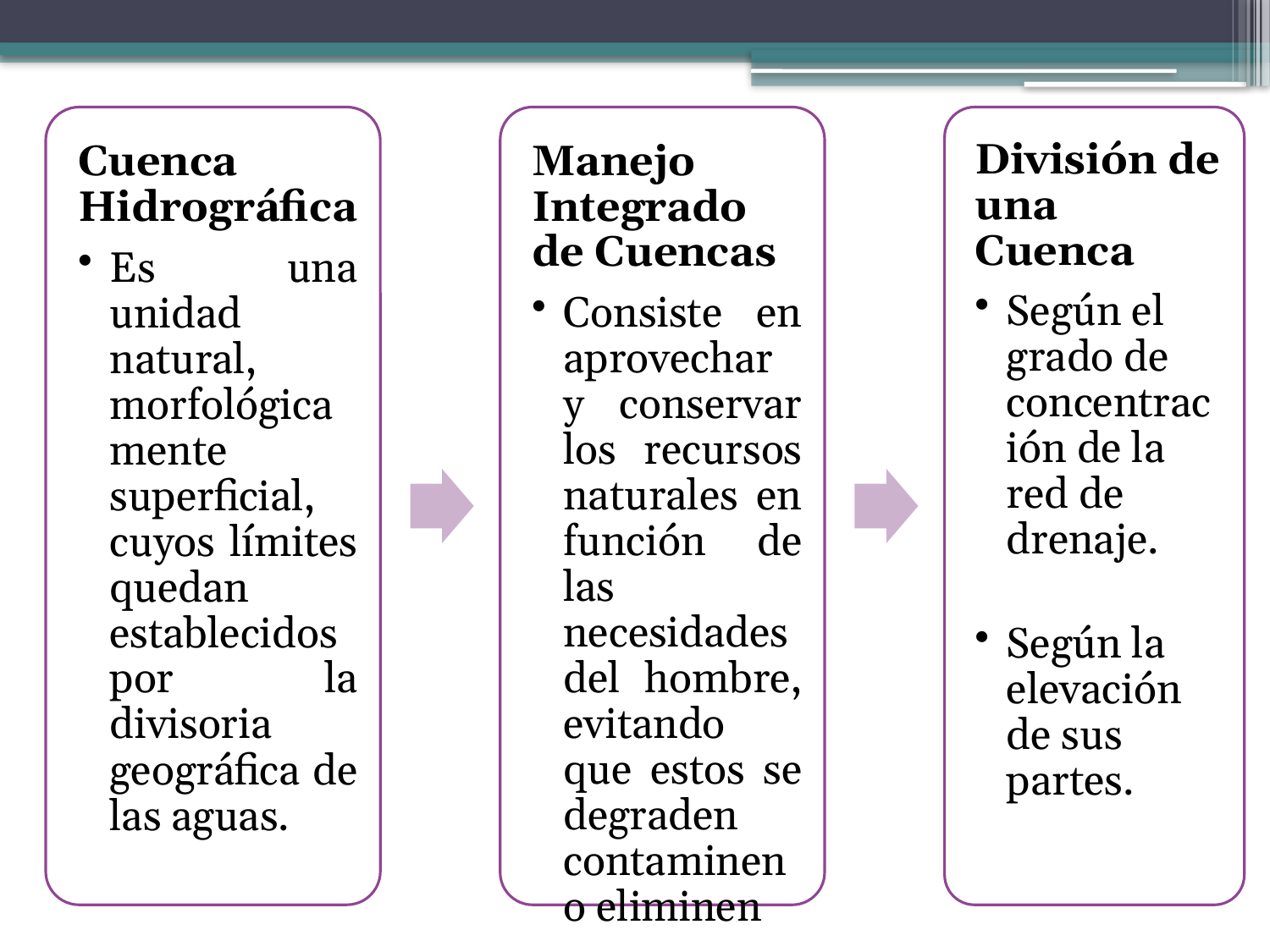

Cuenca Hidrográfica
Es una unidad natural, morfológicamente superficial, cuyos límites quedan establecidos por la divisoria geográfica de las aguas.

Manejo Integrado de Cuencas
Consiste en aprovechar y conservar los recursos naturales en función de las necesidades del hombre, evitando que estos se degraden contaminen o eliminen

División de una Cuenca
Según el grado de concentración de la red de drenaje.

Según la elevación de sus partes.